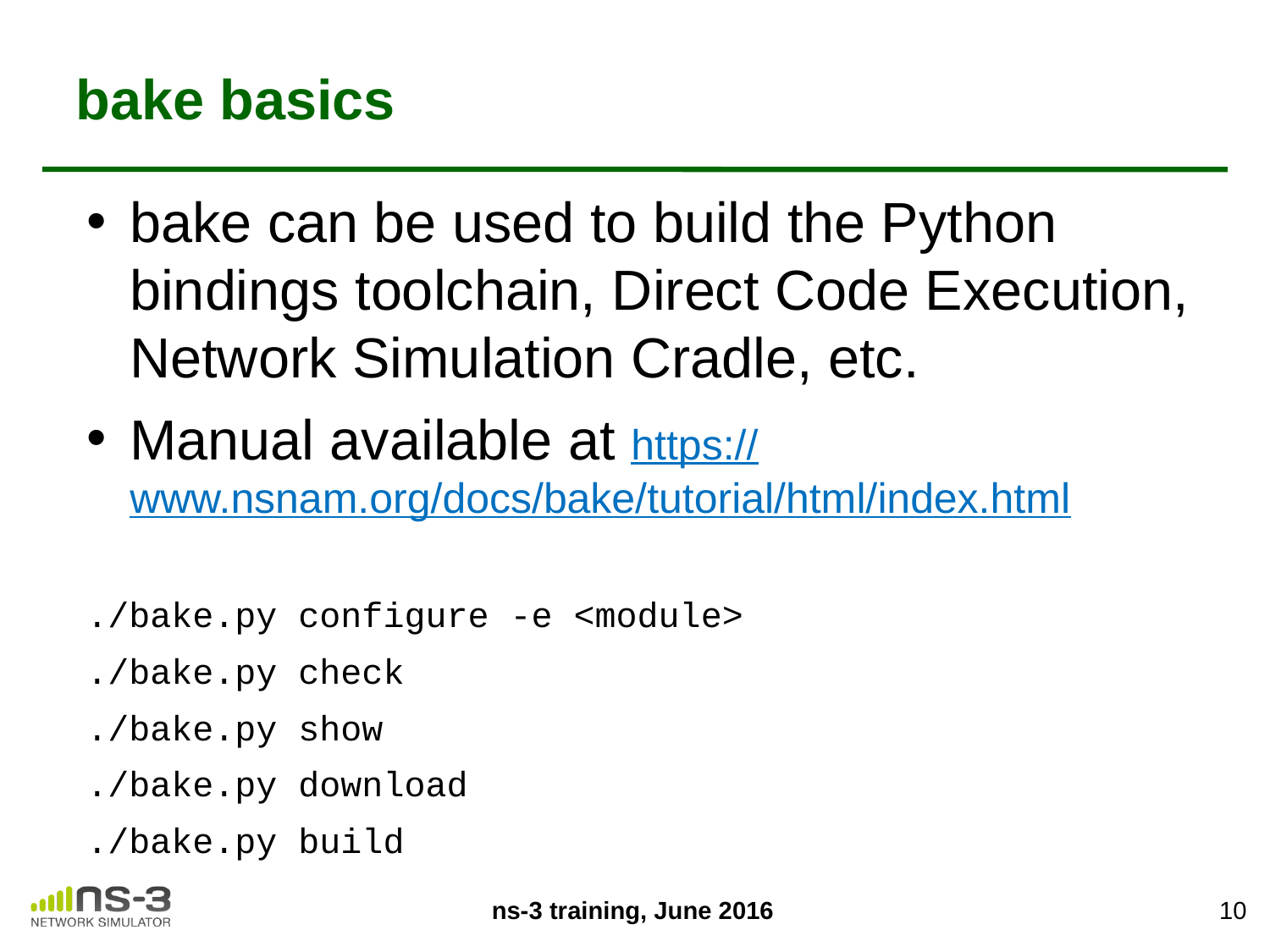

# bake basics
bake can be used to build the Python bindings toolchain, Direct Code Execution, Network Simulation Cradle, etc.
Manual available at https://www.nsnam.org/docs/bake/tutorial/html/index.html

./bake.py configure -e <module>
./bake.py check
./bake.py show
./bake.py download
./bake.py build

10
ns-3 training, June 2016